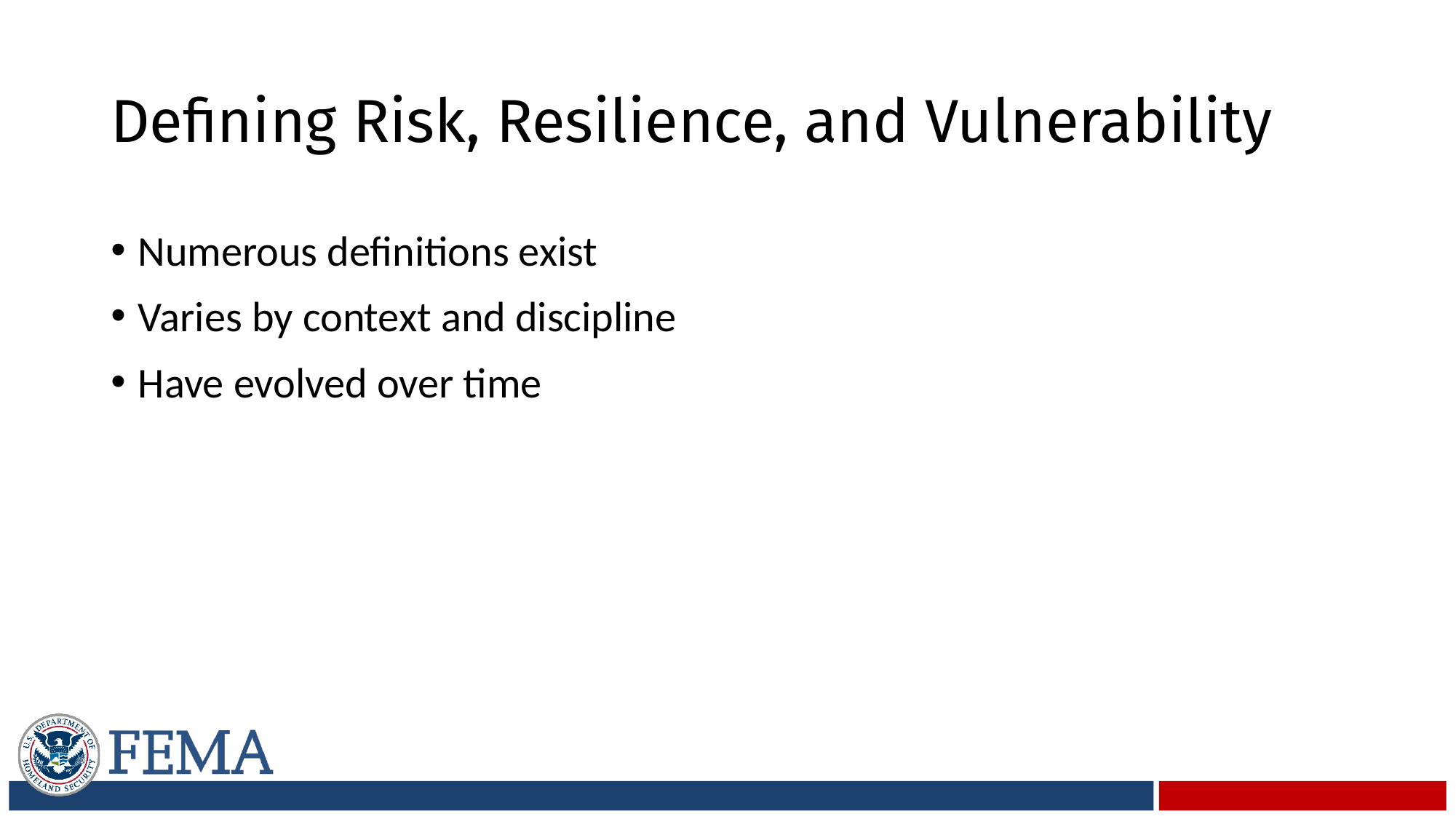

# Defining Risk, Resilience, and Vulnerability
Numerous definitions exist
Varies by context and discipline
Have evolved over time